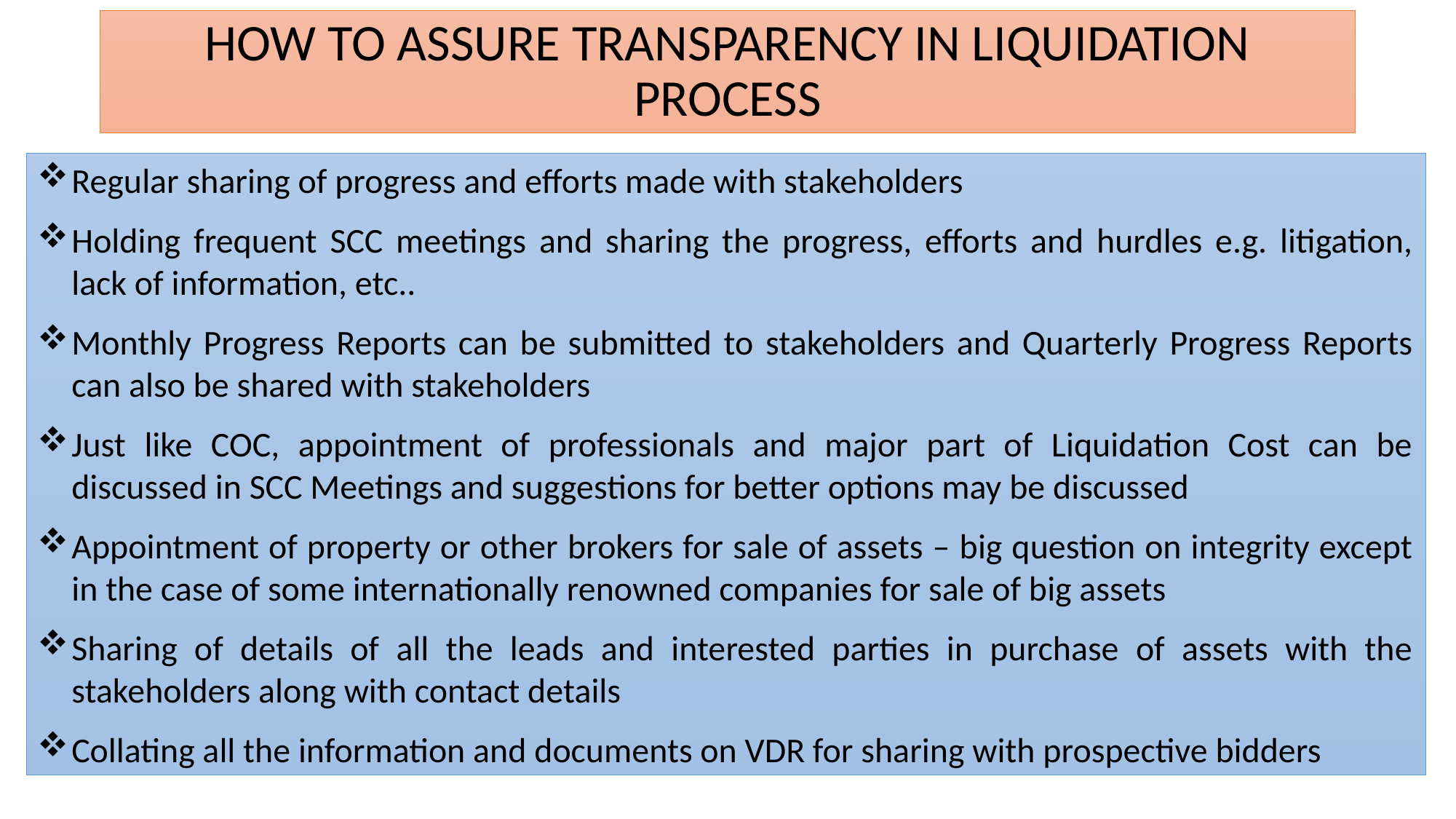

# HOW TO ASSURE TRANSPARENCY IN LIQUIDATION PROCESS
Regular sharing of progress and efforts made with stakeholders
Holding frequent SCC meetings and sharing the progress, efforts and hurdles e.g. litigation, lack of information, etc..
Monthly Progress Reports can be submitted to stakeholders and Quarterly Progress Reports can also be shared with stakeholders
Just like COC, appointment of professionals and major part of Liquidation Cost can be discussed in SCC Meetings and suggestions for better options may be discussed
Appointment of property or other brokers for sale of assets – big question on integrity except in the case of some internationally renowned companies for sale of big assets
Sharing of details of all the leads and interested parties in purchase of assets with the stakeholders along with contact details
Collating all the information and documents on VDR for sharing with prospective bidders